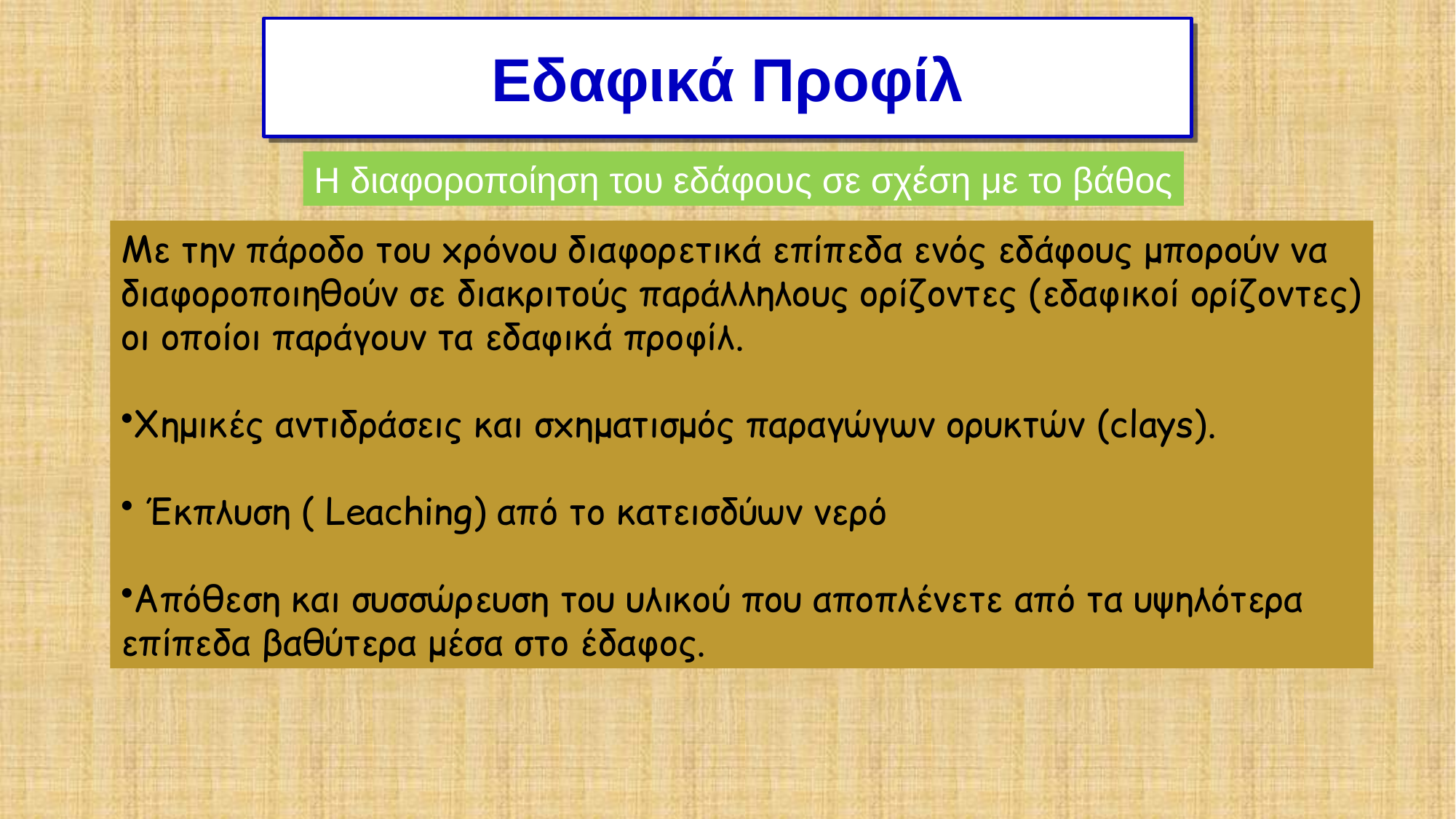

# Εδαφικά Προφίλ
Η διαφοροποίηση του εδάφους σε σχέση με το βάθος
Με την πάροδο του χρόνου διαφορετικά επίπεδα ενός εδάφους μπορούν να διαφοροποιηθούν σε διακριτούς παράλληλους ορίζοντες (εδαφικοί ορίζοντες) οι οποίοι παράγουν τα εδαφικά προφίλ.

Χημικές αντιδράσεις και σχηματισμός παραγώγων ορυκτών (clays).

 Έκπλυση ( Leaching) από το κατεισδύων νερό

Απόθεση και συσσώρευση του υλικού που αποπλένετε από τα υψηλότερα επίπεδα βαθύτερα μέσα στο έδαφος.